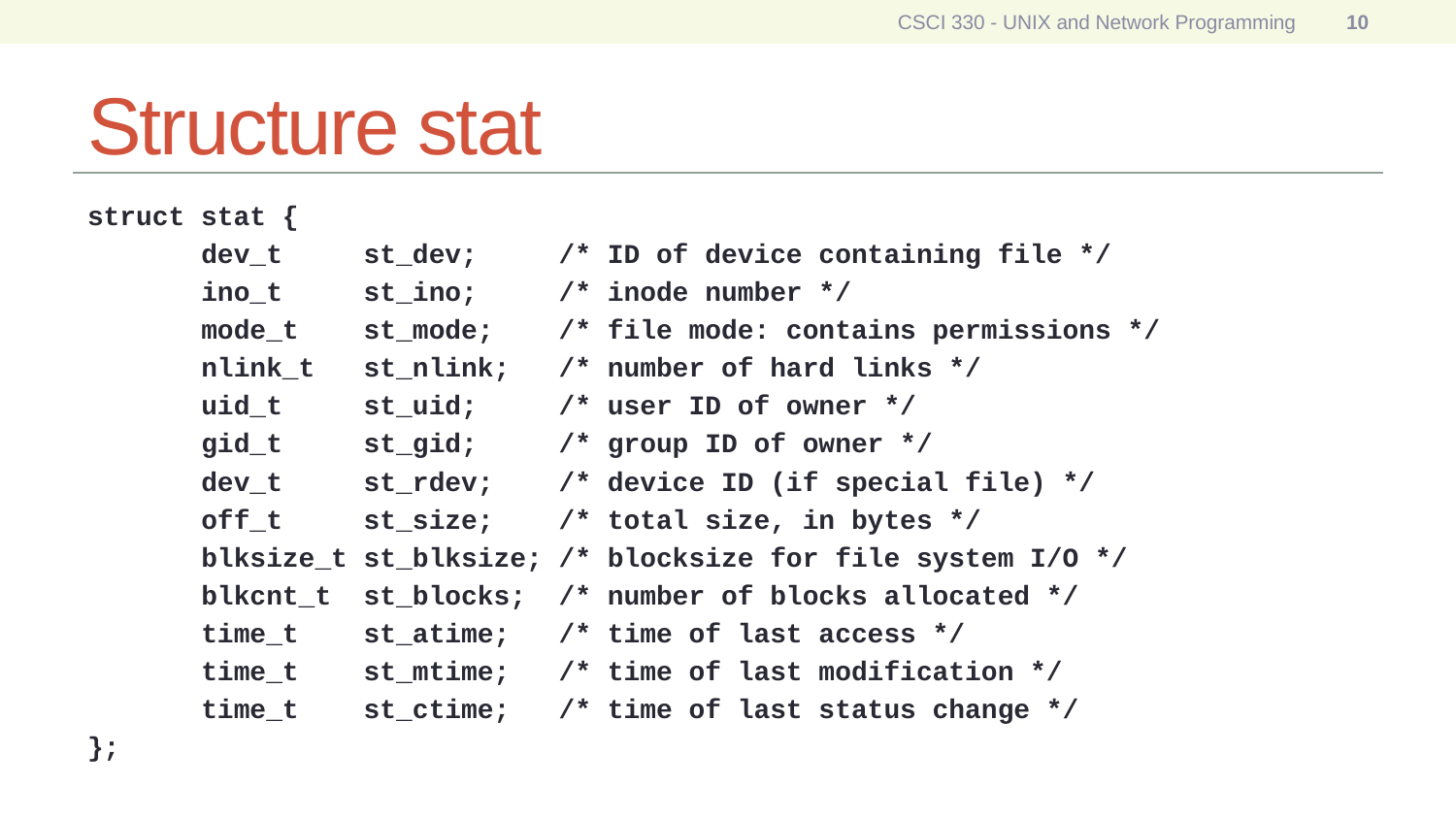

CSCI 330 - UNIX and Network Programming
10
# Structure stat
struct stat {
       dev_t     st_dev;     /* ID of device containing file */
       ino_t     st_ino;     /* inode number */
       mode_t    st_mode;    /* file mode: contains permissions */
       nlink_t   st_nlink;   /* number of hard links */
       uid_t     st_uid;     /* user ID of owner */
       gid_t     st_gid;     /* group ID of owner */
       dev_t     st_rdev;    /* device ID (if special file) */
       off_t     st_size;    /* total size, in bytes */
       blksize_t st_blksize; /* blocksize for file system I/O */
       blkcnt_t  st_blocks;  /* number of blocks allocated */
       time_t    st_atime;   /* time of last access */
       time_t    st_mtime;   /* time of last modification */
       time_t    st_ctime;   /* time of last status change */
};